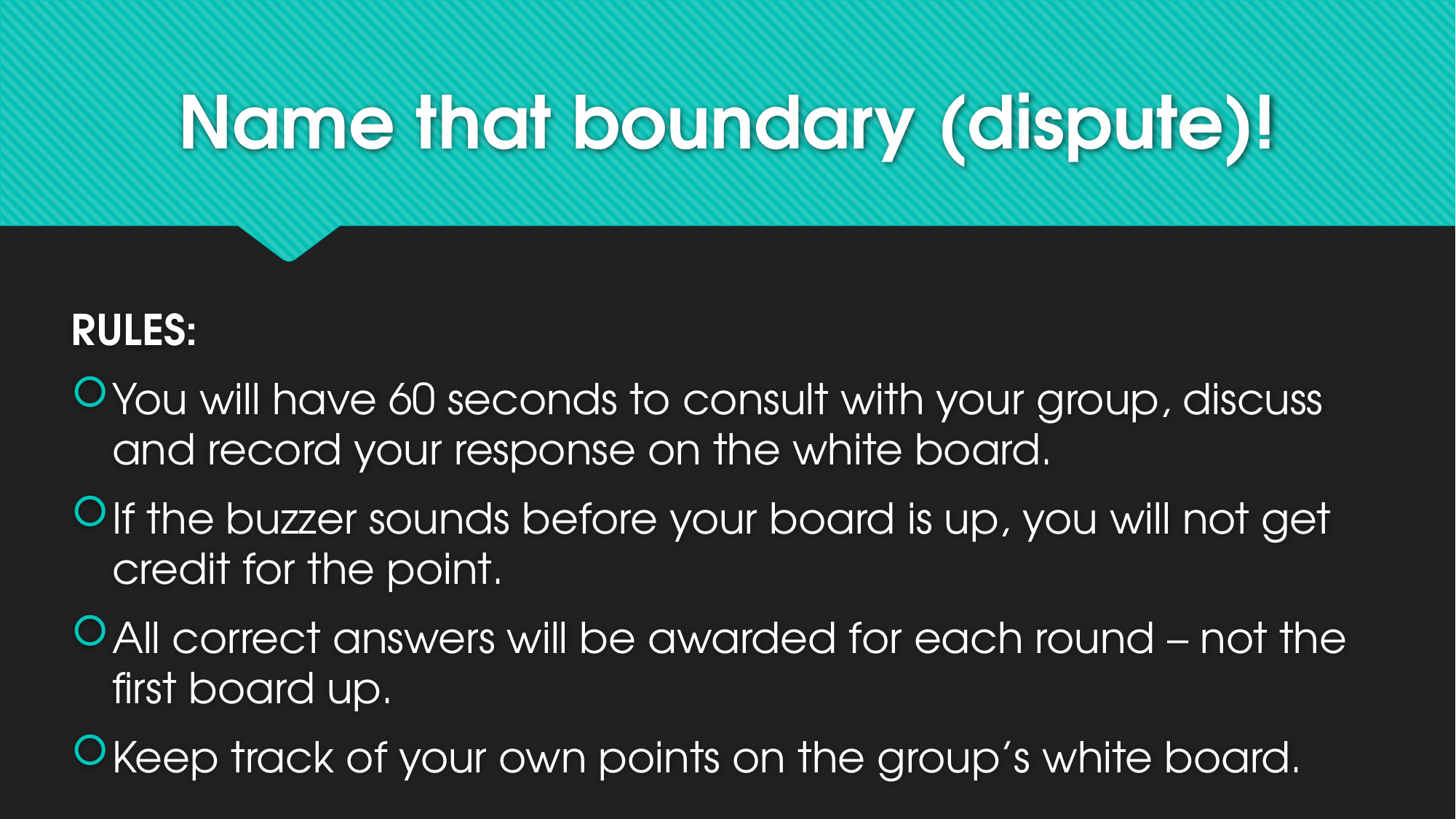

# Name that boundary (dispute)!
RULES:
You will have 60 seconds to consult with your group, discuss and record your response on the white board.
If the buzzer sounds before your board is up, you will not get credit for the point.
All correct answers will be awarded for each round – not the first board up.
Keep track of your own points on the group’s white board.